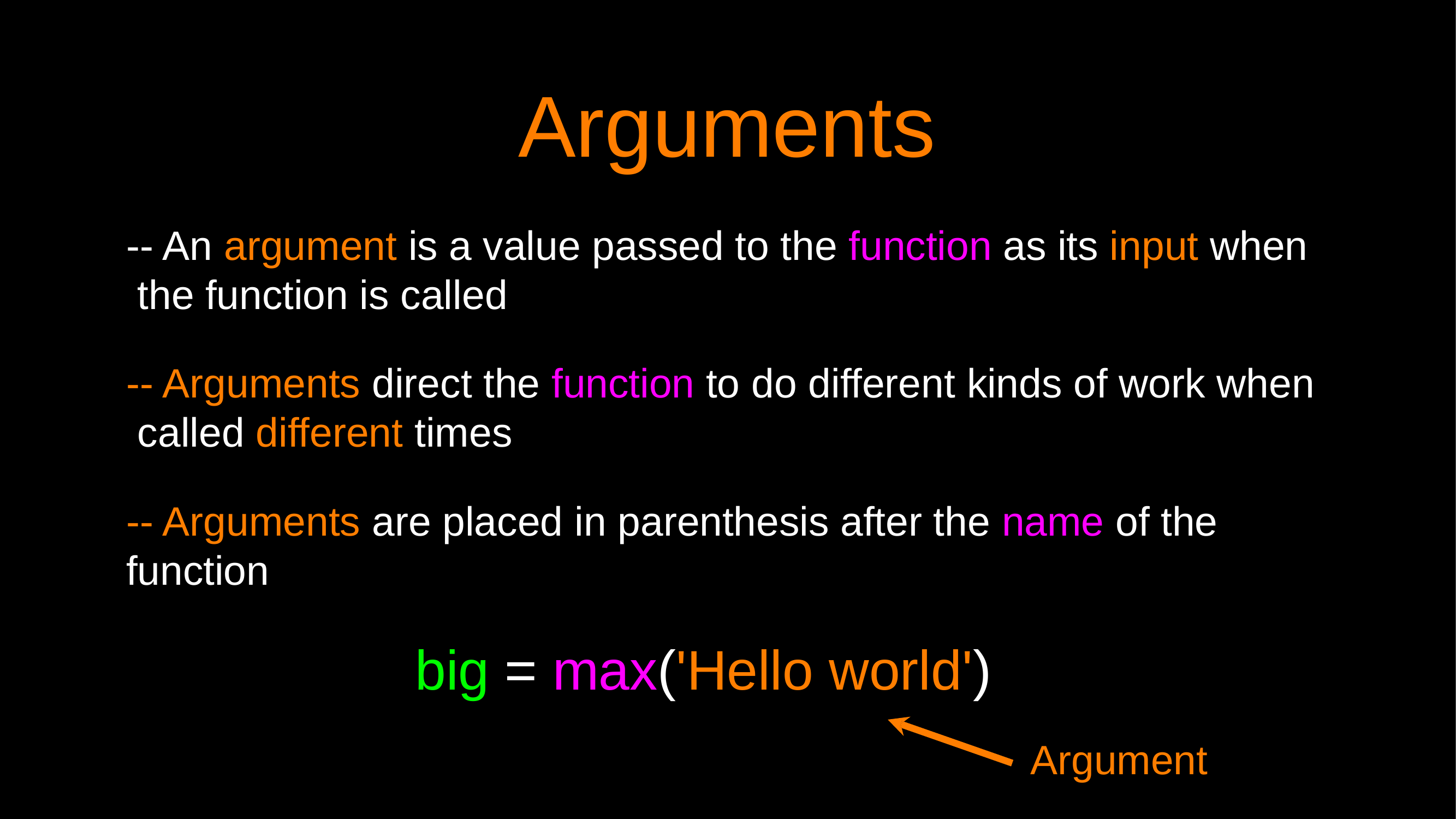

# Arguments
-- An argument is a value passed to the function as its input when  the function is called
-- Arguments direct the function to do different kinds of work when  called different times
-- Arguments are placed in parenthesis after the name of the
function
big = max('Hello world')
Argument